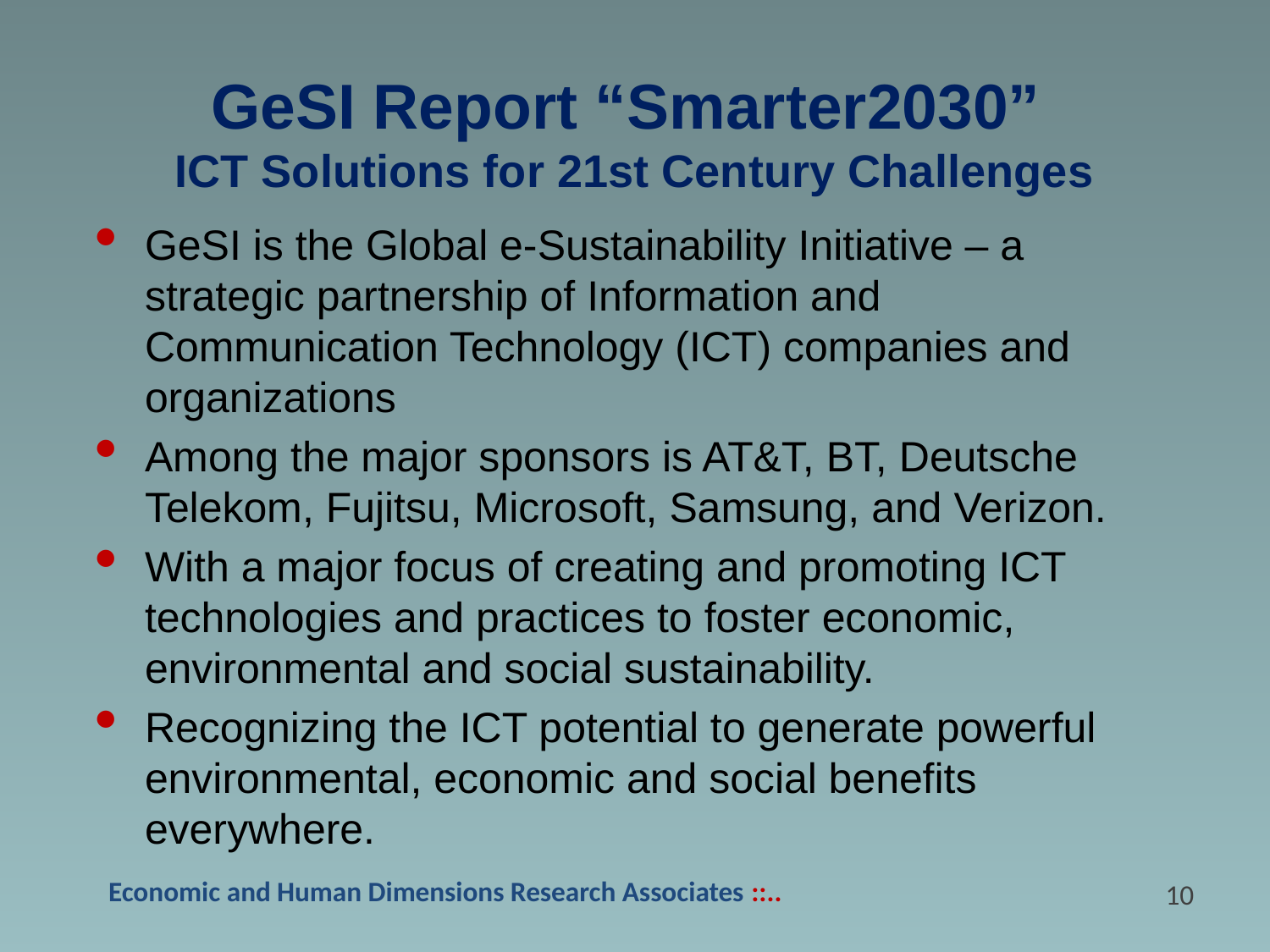

GeSI Report “Smarter2030”
ICT Solutions for 21st Century Challenges
GeSI is the Global e-Sustainability Initiative – a strategic partnership of Information and Communication Technology (ICT) companies and organizations
Among the major sponsors is AT&T, BT, Deutsche Telekom, Fujitsu, Microsoft, Samsung, and Verizon.
With a major focus of creating and promoting ICT technologies and practices to foster economic, environmental and social sustainability.
Recognizing the ICT potential to generate powerful environmental, economic and social benefits everywhere.
10